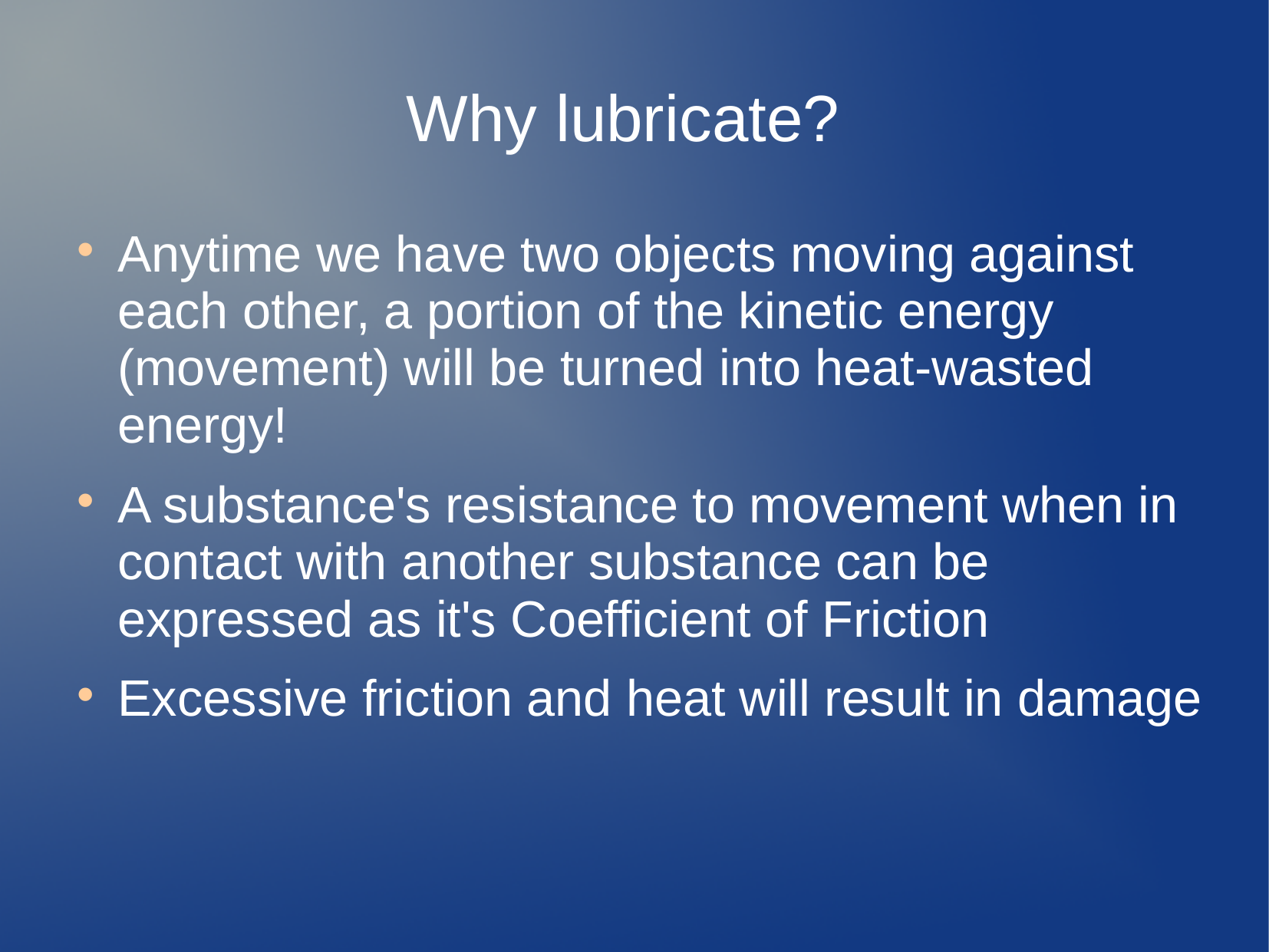

# Why lubricate?
Anytime we have two objects moving against each other, a portion of the kinetic energy (movement) will be turned into heat-wasted energy!
A substance's resistance to movement when in contact with another substance can be expressed as it's Coefficient of Friction
Excessive friction and heat will result in damage